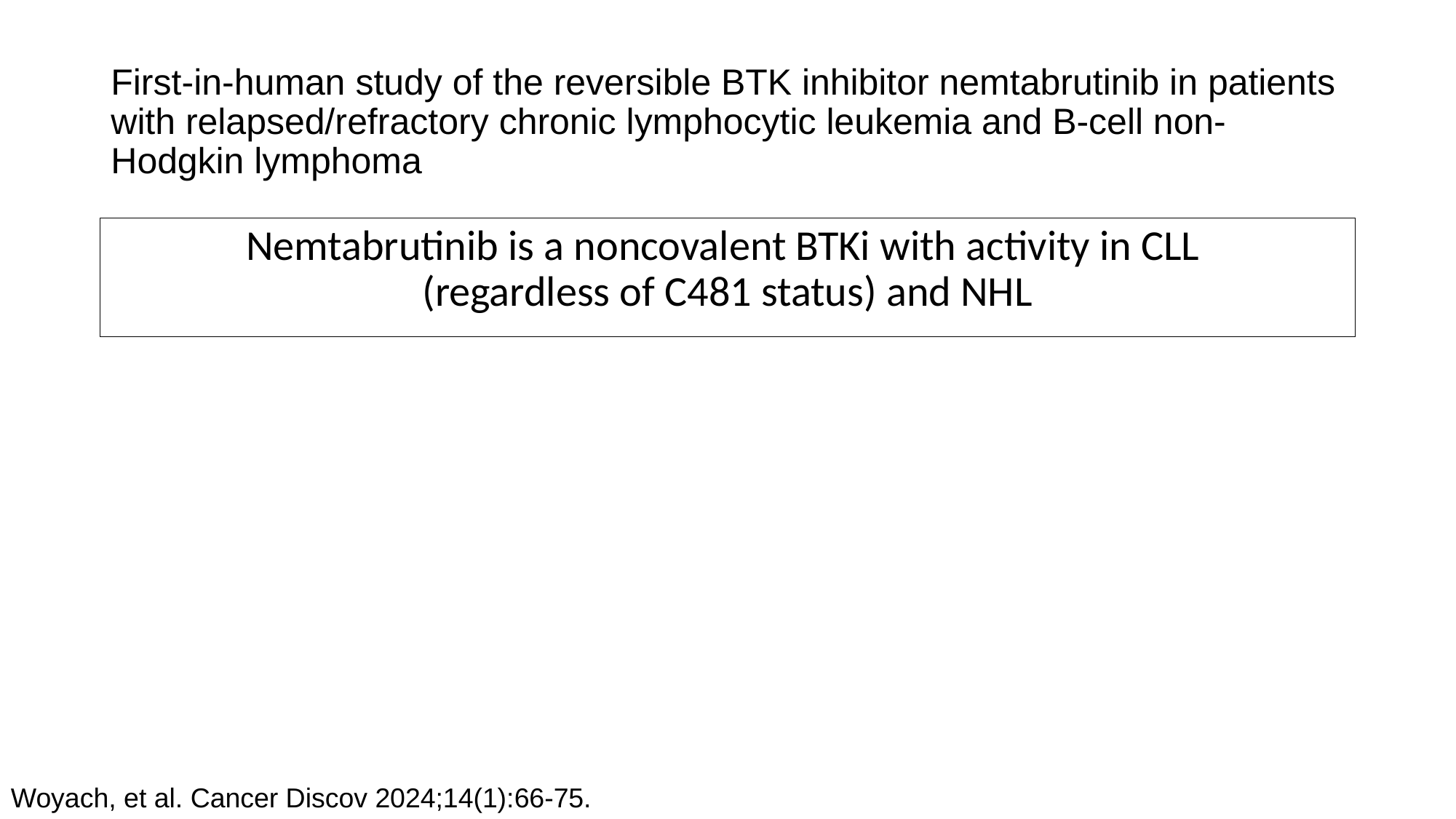

# First-in-human study of the reversible BTK inhibitor nemtabrutinib in patients with relapsed/refractory chronic lymphocytic leukemia and B-cell non-Hodgkin lymphoma
Nemtabrutinib is a noncovalent BTKi with activity in CLL
(regardless of C481 status) and NHL
Woyach, et al. Cancer Discov 2024;14(1):66-75.